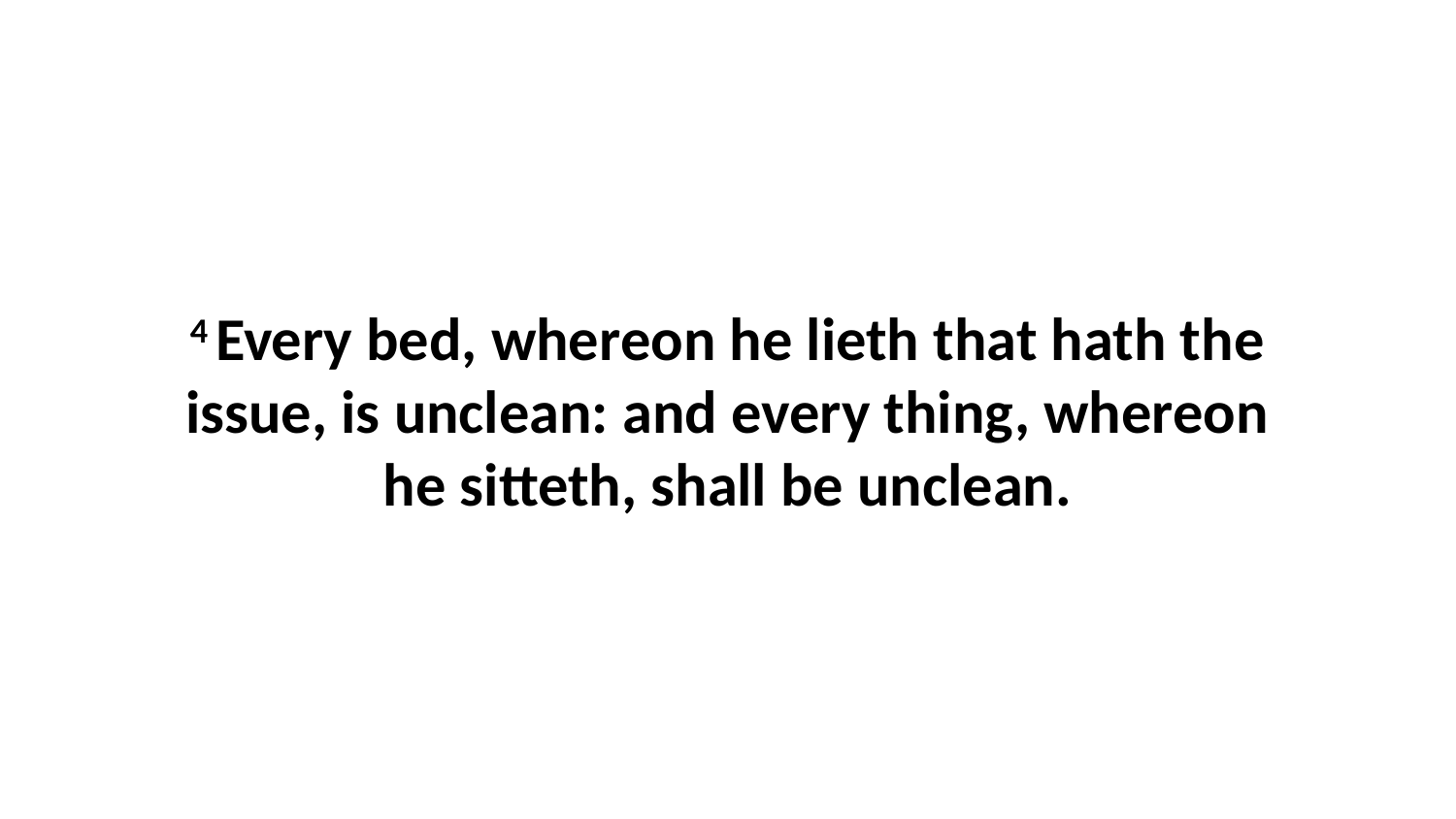

4 Every bed, whereon he lieth that hath the issue, is unclean: and every thing, whereon he sitteth, shall be unclean.